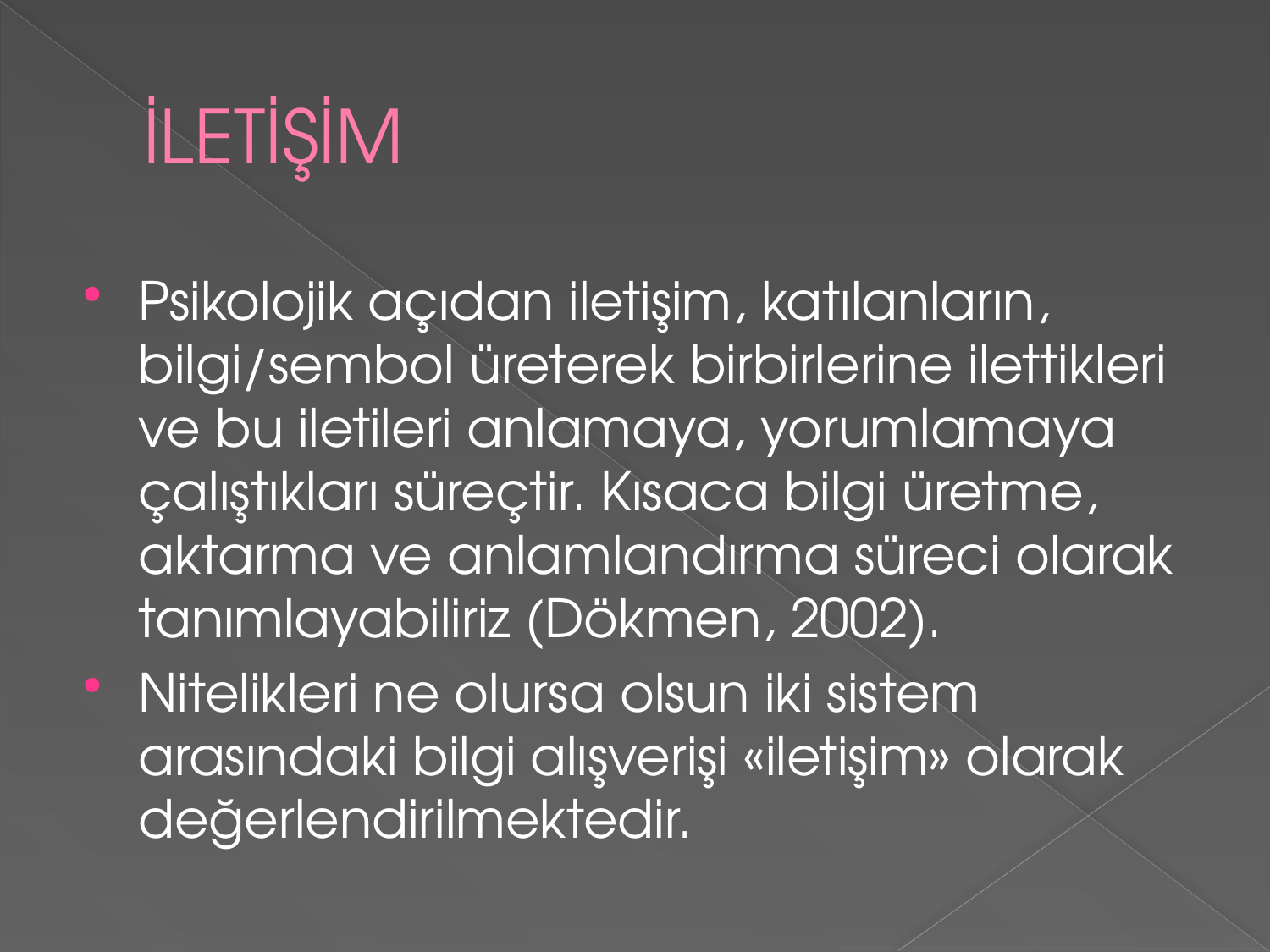

# İLETİŞİM
Psikolojik açıdan iletişim, katılanların, bilgi/sembol üreterek birbirlerine ilettikleri ve bu iletileri anlamaya, yorumlamaya çalıştıkları süreçtir. Kısaca bilgi üretme, aktarma ve anlamlandırma süreci olarak tanımlayabiliriz (Dökmen, 2002).
Nitelikleri ne olursa olsun iki sistem arasındaki bilgi alışverişi «iletişim» olarak değerlendirilmektedir.